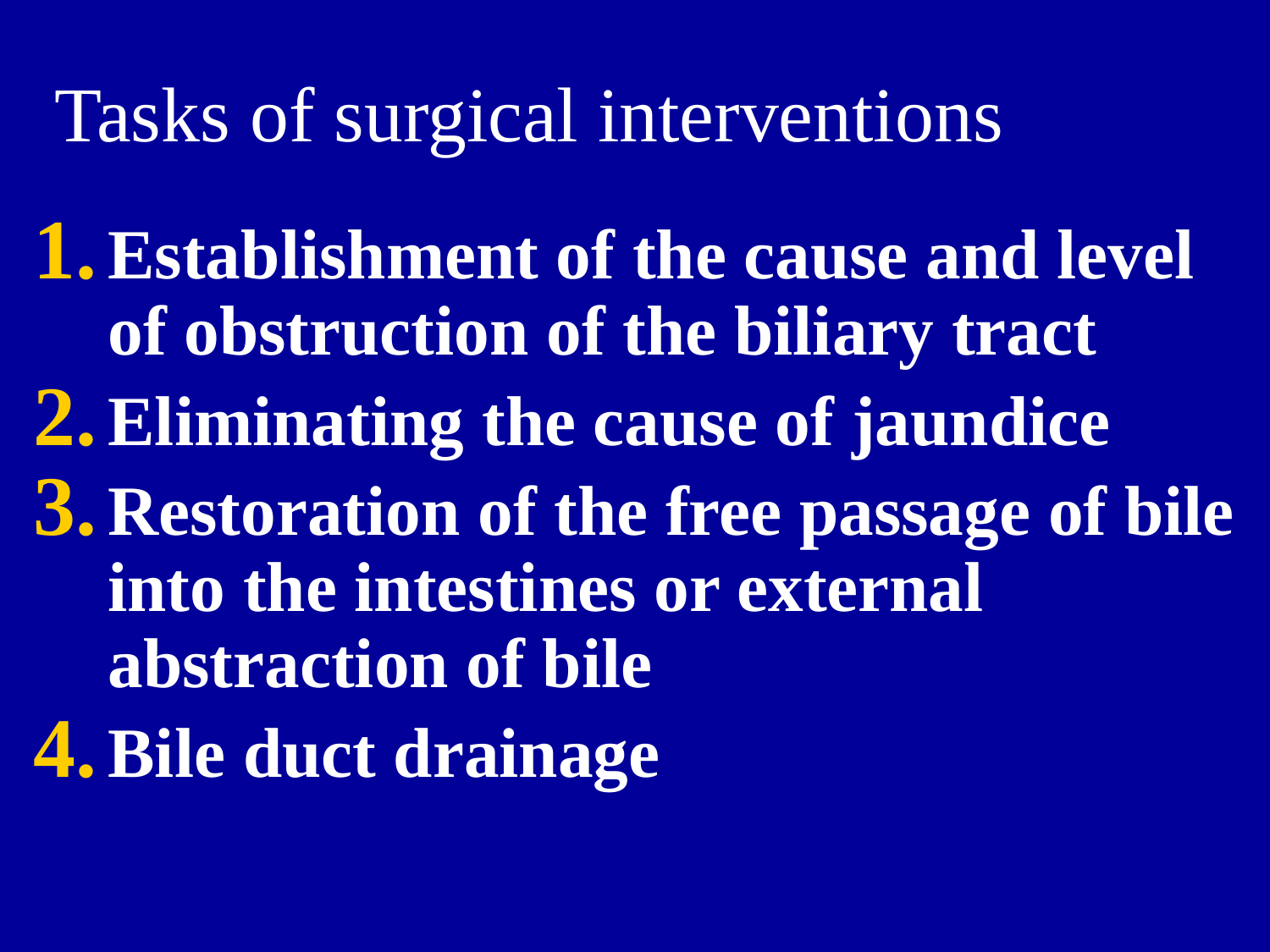

# Tasks of surgical interventions
Establishment of the cause and level of obstruction of the biliary tract
Eliminating the cause of jaundice
Restoration of the free passage of bile into the intestines or external abstraction of bile
Bile duct drainage